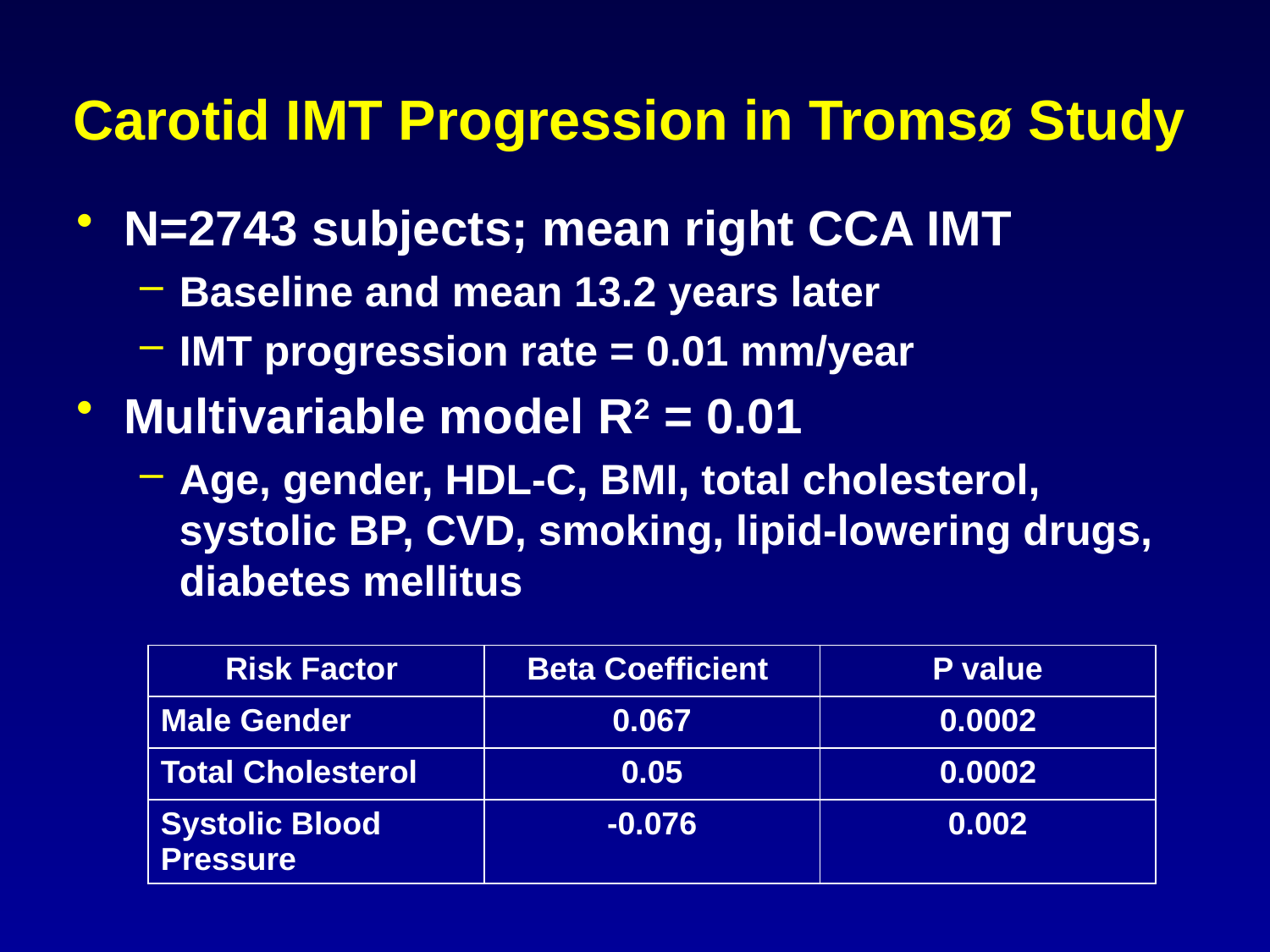

# Carotid IMT Progression in Tromsø Study
N=2743 subjects; mean right CCA IMT
Baseline and mean 13.2 years later
IMT progression rate = 0.01 mm/year
Multivariable model R2 = 0.01
Age, gender, HDL-C, BMI, total cholesterol, systolic BP, CVD, smoking, lipid-lowering drugs, diabetes mellitus

| Risk Factor | Beta Coefficient | P value |
| --- | --- | --- |
| Male Gender | 0.067 | 0.0002 |
| Total Cholesterol | 0.05 | 0.0002 |
| Systolic Blood Pressure | -0.076 | 0.002 |